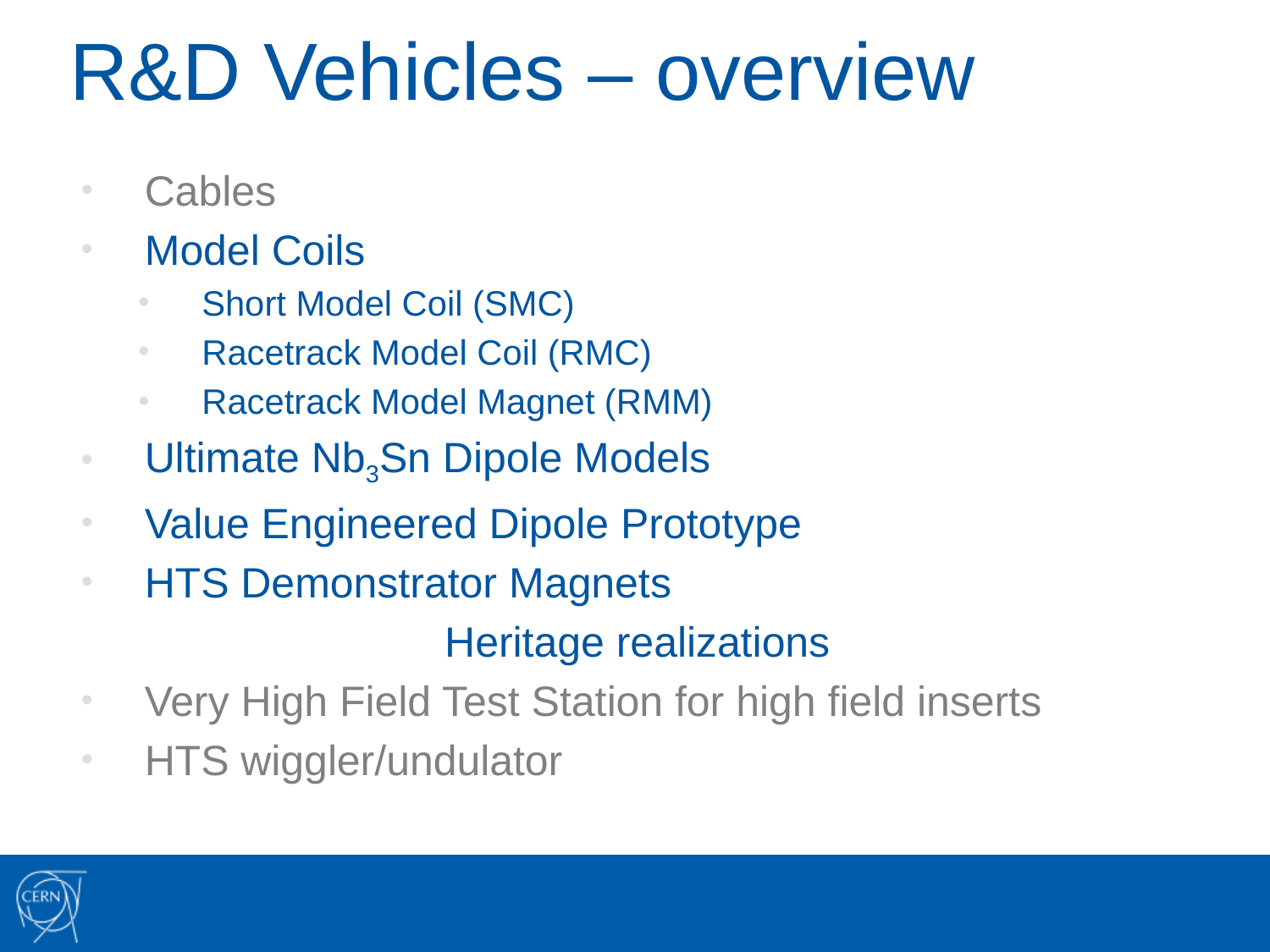

# R&D Vehicles – overview
Cables
Model Coils
Short Model Coil (SMC)
Racetrack Model Coil (RMC)
Racetrack Model Magnet (RMM)
Ultimate Nb3Sn Dipole Models
Value Engineered Dipole Prototype
HTS Demonstrator Magnets
Heritage realizations
Very High Field Test Station for high field inserts
HTS wiggler/undulator